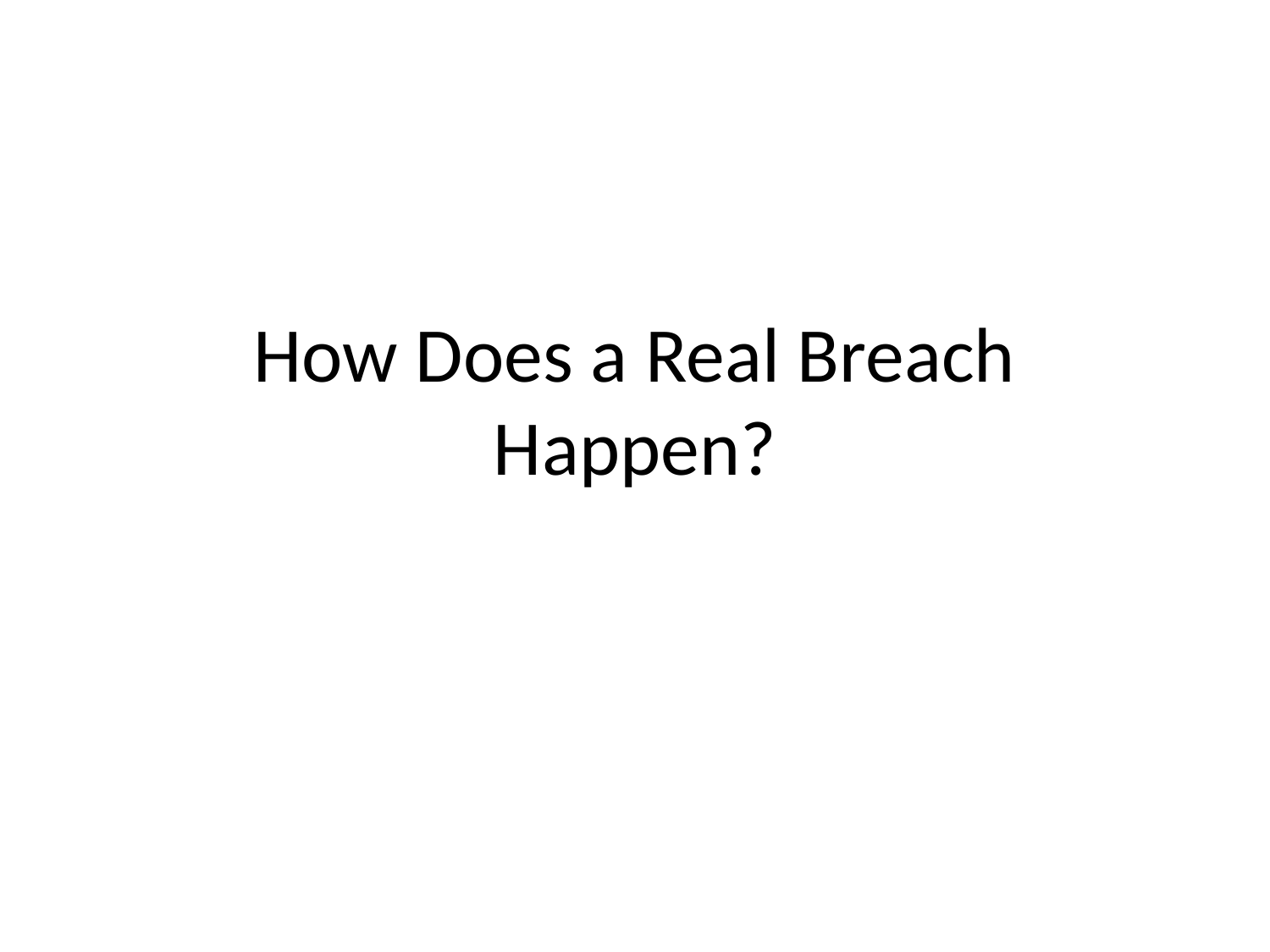

# How Does a Real Breach Happen?